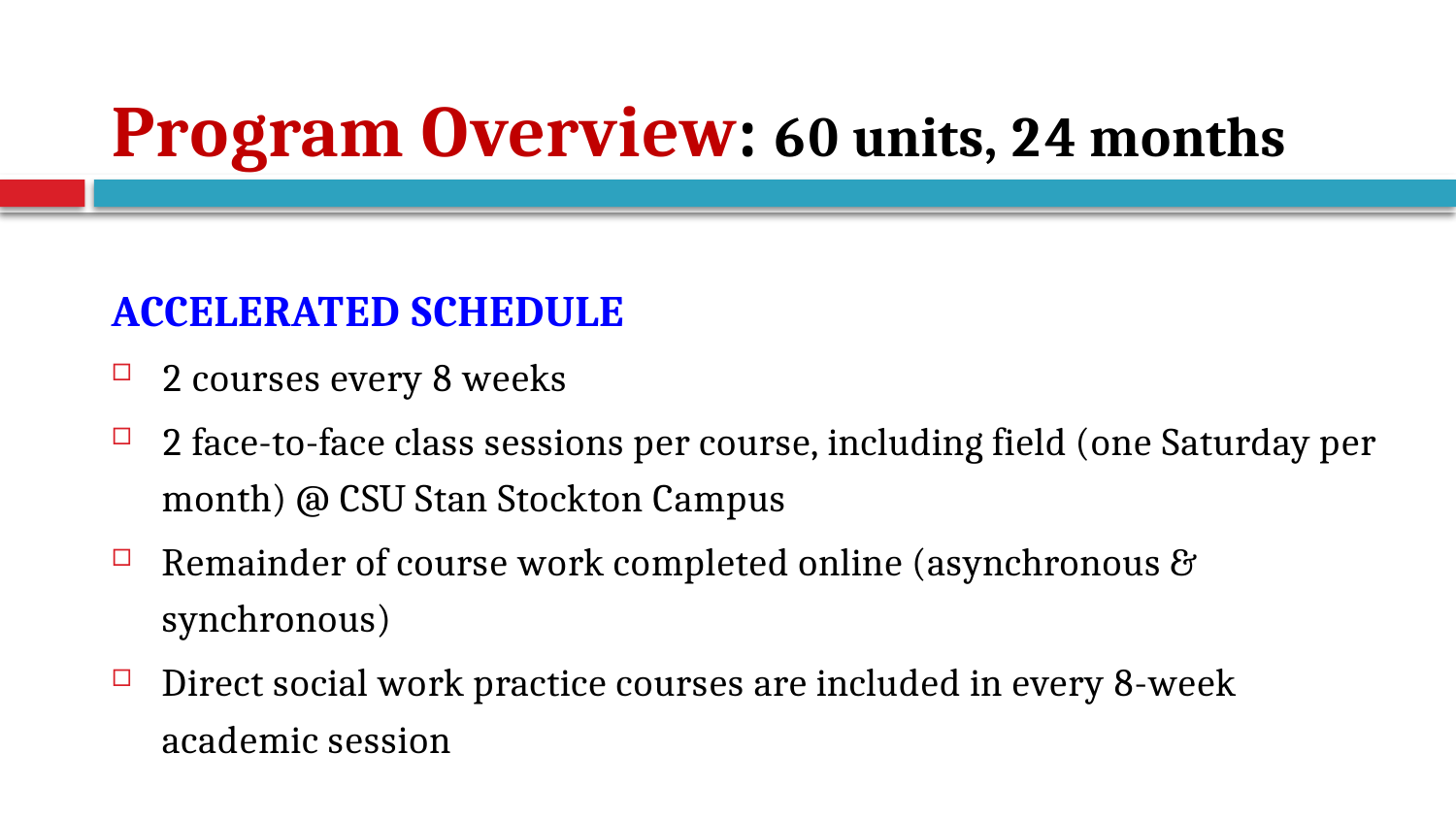

# Program Overview: 60 units, 24 months

ACCELERATED SCHEDULE
2 courses every 8 weeks
2 face-to-face class sessions per course, including field (one Saturday per month) @ CSU Stan Stockton Campus
Remainder of course work completed online (asynchronous &  synchronous)
Direct social work practice courses are included in every 8-week academic session